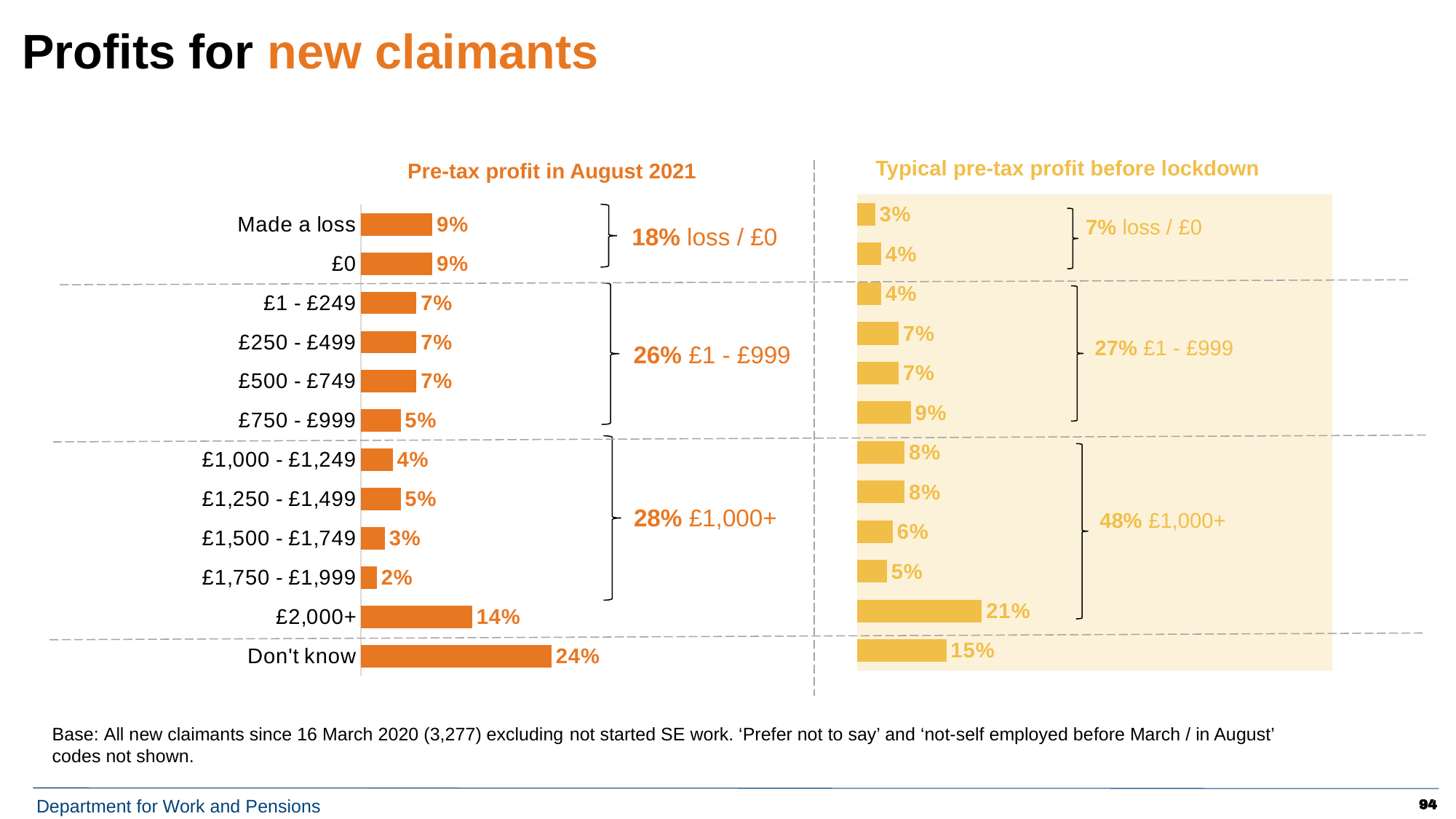

# Profits for new claimants
Typical pre-tax profit before lockdown
Pre-tax profit in August 2021

### Chart

| Category | Typical monthly pre-tax profit before lockdown |
|---|---|
| Don't know | 0.15 |
| £2,000+ | 0.21 |
| £1,750 - £1,999 | 0.05 |
| £1,500 - £1,749 | 0.06 |
| £1,250 - £1,499 | 0.08 |
| £1,000 - £1,249 | 0.08 |
| £750 - £999 | 0.09 |
| £500 - £749 | 0.07 |
| £250 - £499 | 0.07 |
| £1 - £249 | 0.04 |
| £0 | 0.04 |
| Made a loss | 0.03 |

### Chart

| Category | Pre-tax profit in August 2021 |
|---|---|
| Don't know | 0.24 |
| £2,000+ | 0.14 |
| £1,750 - £1,999 | 0.02 |
| £1,500 - £1,749 | 0.03 |
| £1,250 - £1,499 | 0.05 |
| £1,000 - £1,249 | 0.04 |
| £750 - £999 | 0.05 |
| £500 - £749 | 0.07 |
| £250 - £499 | 0.07 |
| £1 - £249 | 0.07 |
| £0 | 0.09 |
| Made a loss | 0.09 |
18% loss / £0

7% loss / £0

26% £1 - £999

27% £1 - £999

28% £1,000+

48% £1,000+
Base: All new claimants since 16 March 2020 (3,277) excluding not started SE work. ‘Prefer not to say’ and ‘not-self employed before March / in August’ codes not shown.
94